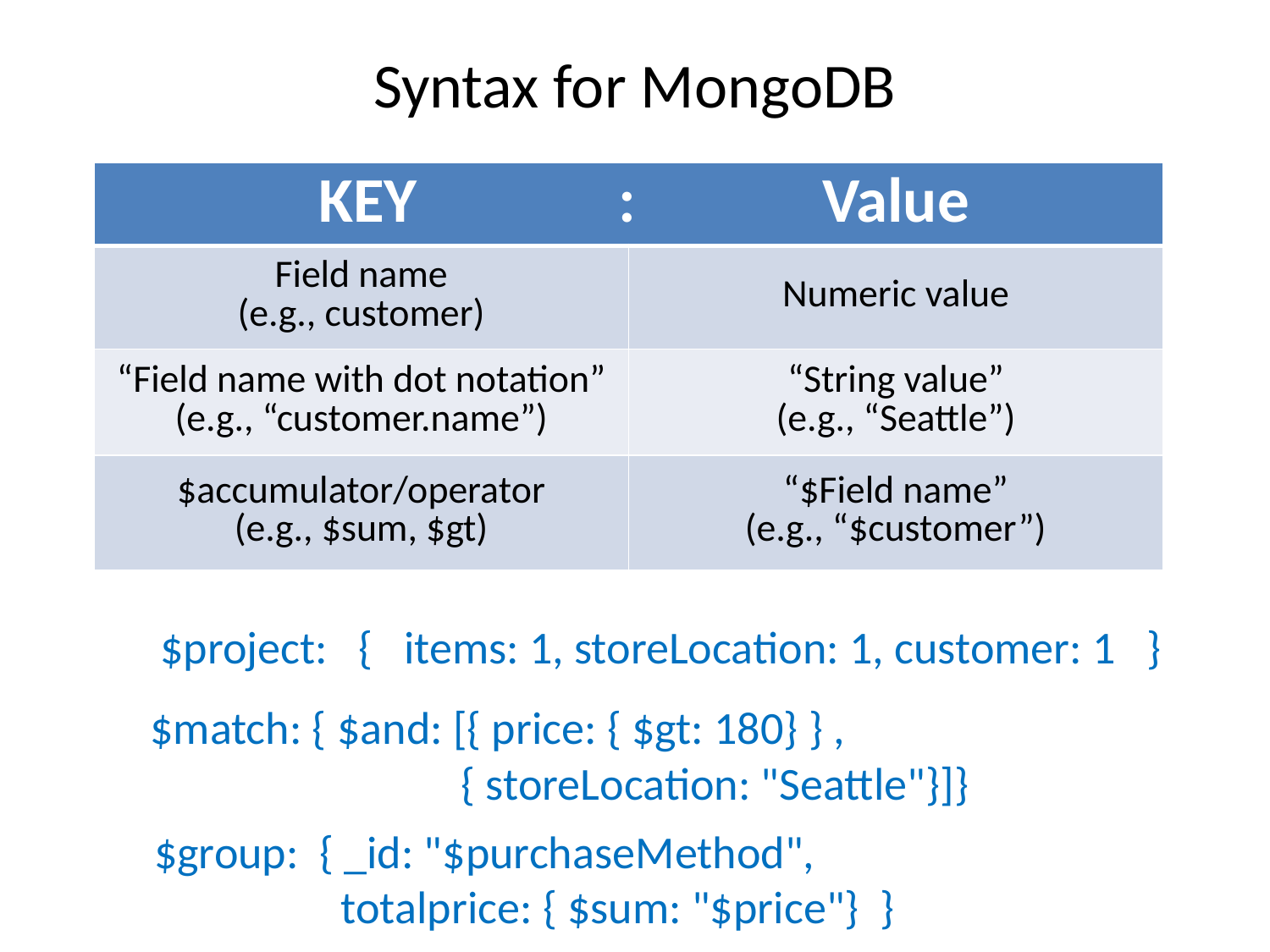

# Syntax for MongoDB
| KEY : Value |  |
| --- | --- |
| Field name (e.g., customer) | Numeric value |
| “Field name with dot notation” (e.g., “customer.name”) | “String value” (e.g., “Seattle”) |
| $accumulator/operator (e.g., $sum, $gt) | “$Field name” (e.g., “$customer”) |
$project:   {   items: 1, storeLocation: 1, customer: 1   }
$match: { $and: [{ price: { $gt: 180} } ,
                              { storeLocation: "Seattle"}]}
$group:  { _id: "$purchaseMethod",
                  totalprice: { $sum: "$price"}  }